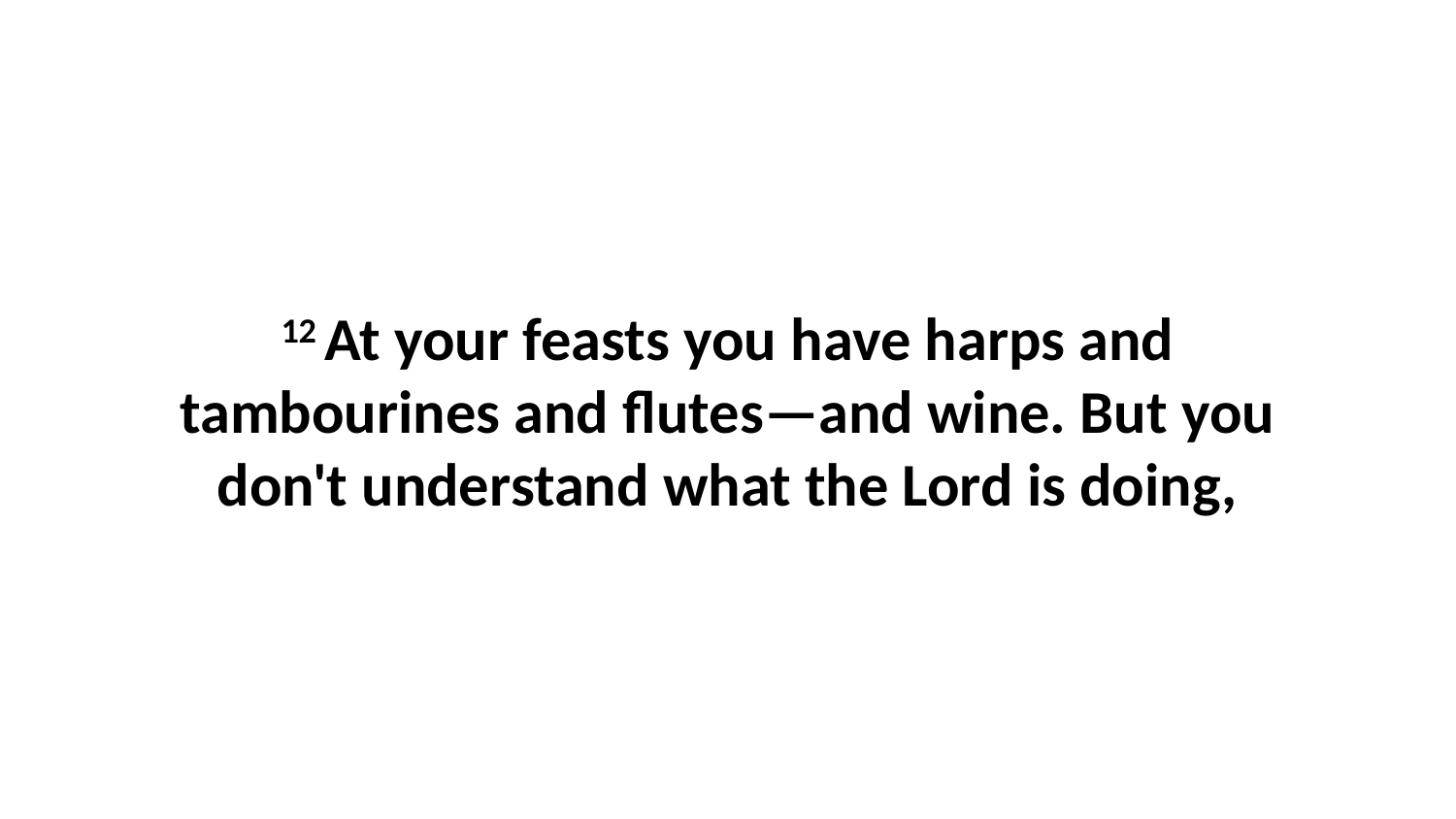

12 At your feasts you have harps and tambourines and flutes—and wine. But you don't understand what the Lord is doing,